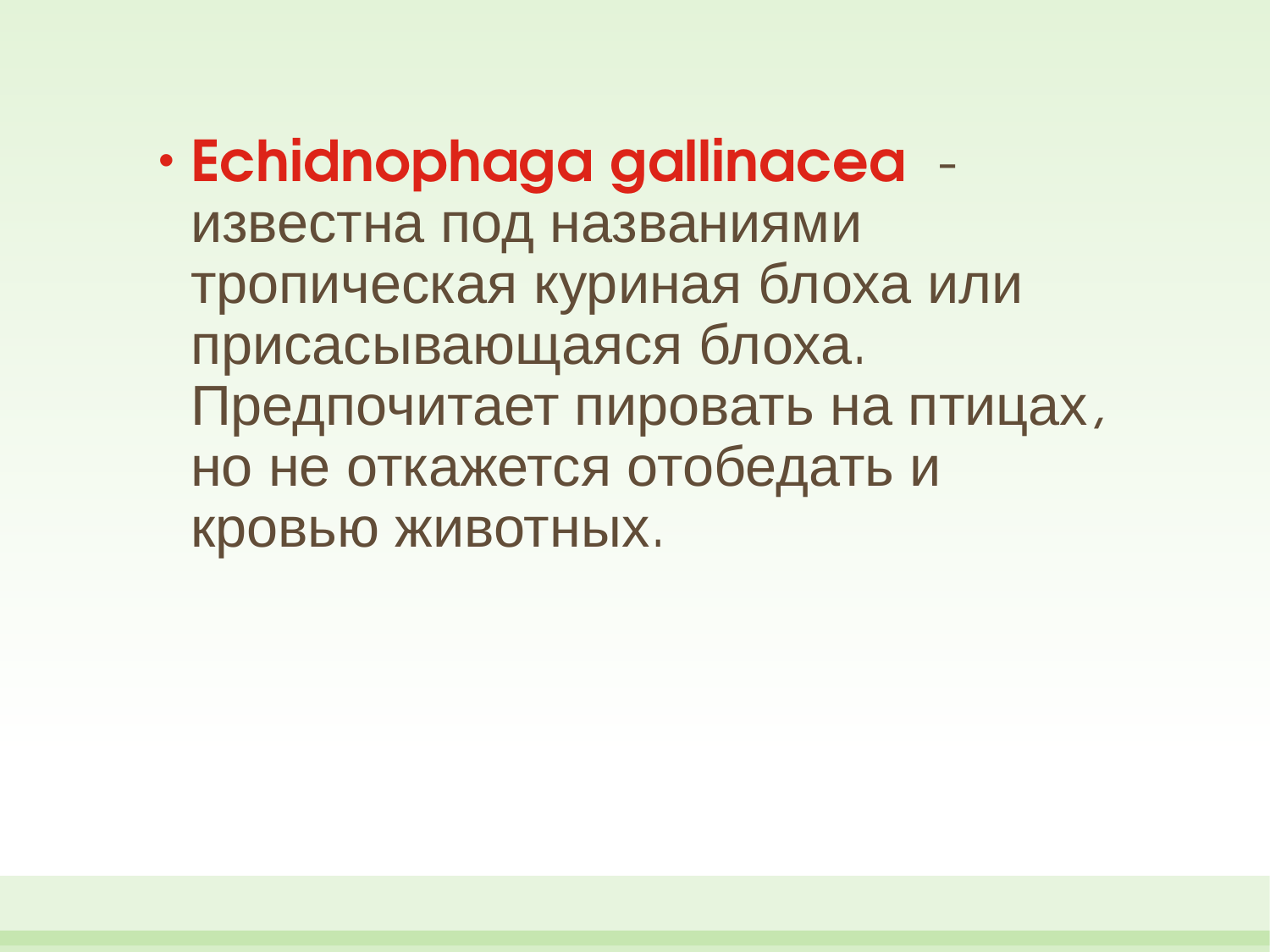

Echidnophaga gallinacea  - известна под названиями тропическая куриная блоха или присасывающаяся блоха. Предпочитает пировать на птицах, но не откажется отобедать и кровью животных.